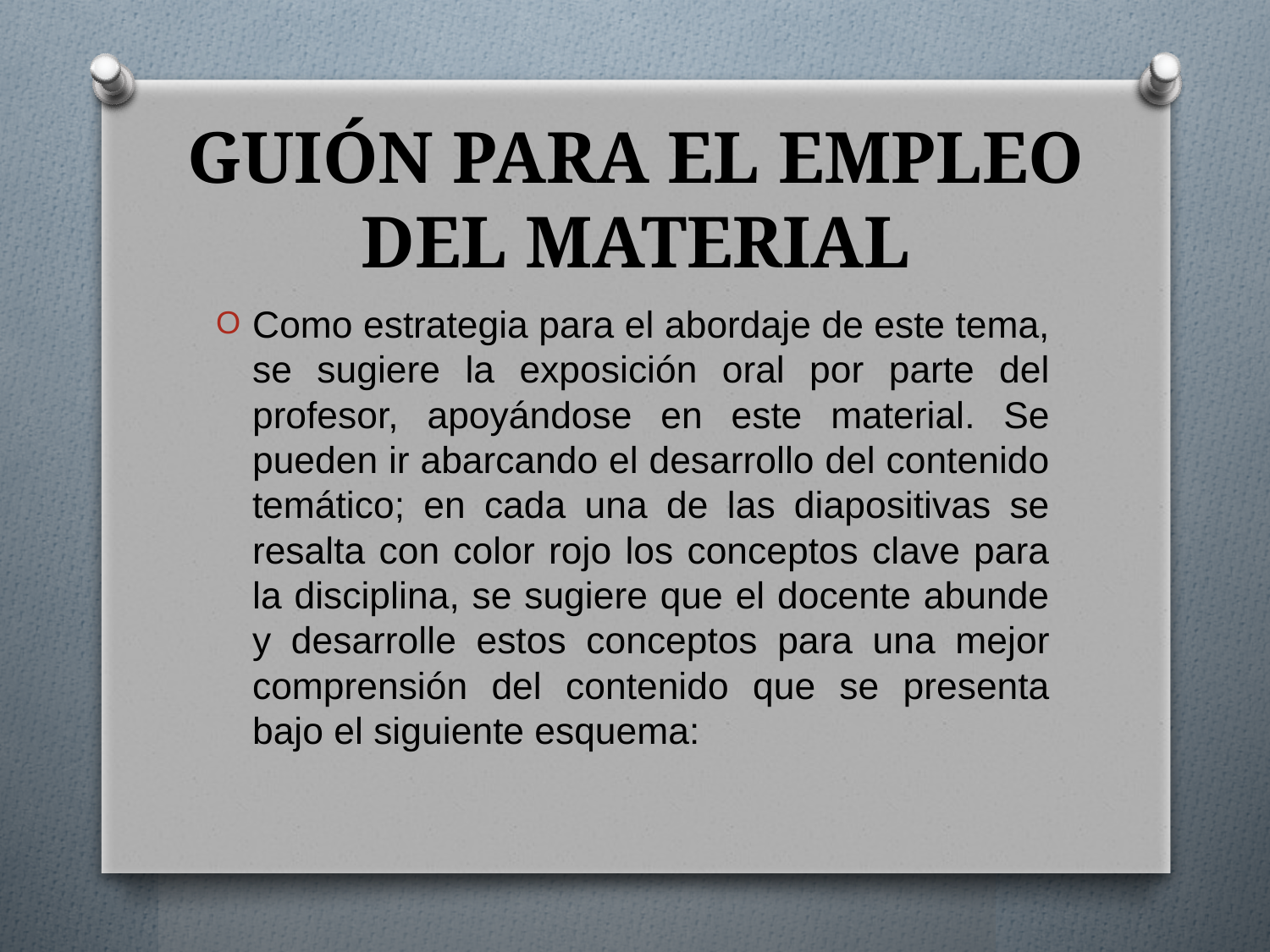

# GUIÓN PARA EL EMPLEO DEL MATERIAL
Como estrategia para el abordaje de este tema, se sugiere la exposición oral por parte del profesor, apoyándose en este material. Se pueden ir abarcando el desarrollo del contenido temático; en cada una de las diapositivas se resalta con color rojo los conceptos clave para la disciplina, se sugiere que el docente abunde y desarrolle estos conceptos para una mejor comprensión del contenido que se presenta bajo el siguiente esquema: